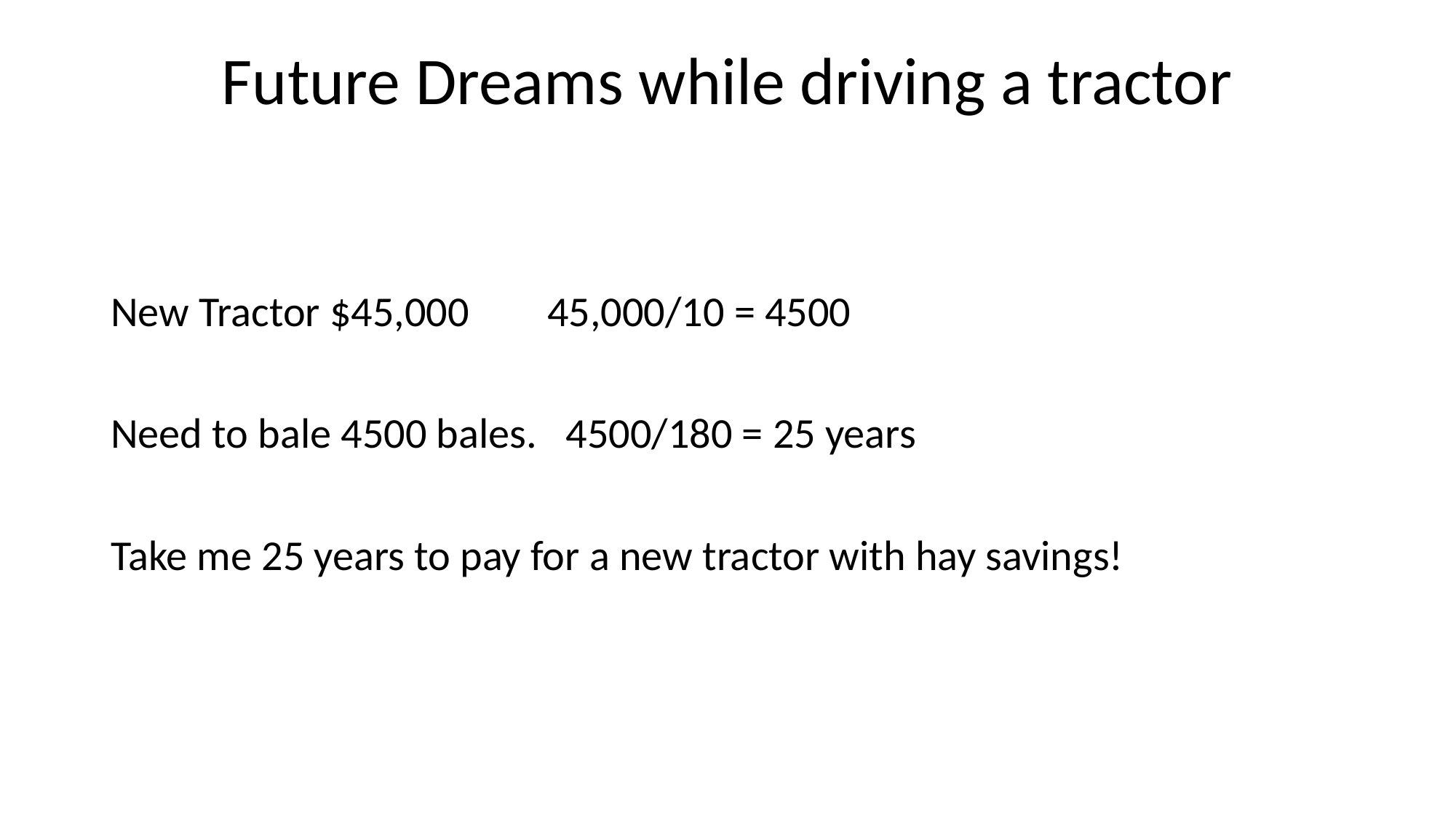

# Future Dreams while driving a tractor

New Tractor $45,000  	45,000/10 = 4500

Need to bale 4500 bales.   4500/180 = 25 years

Take me 25 years to pay for a new tractor with hay savings!